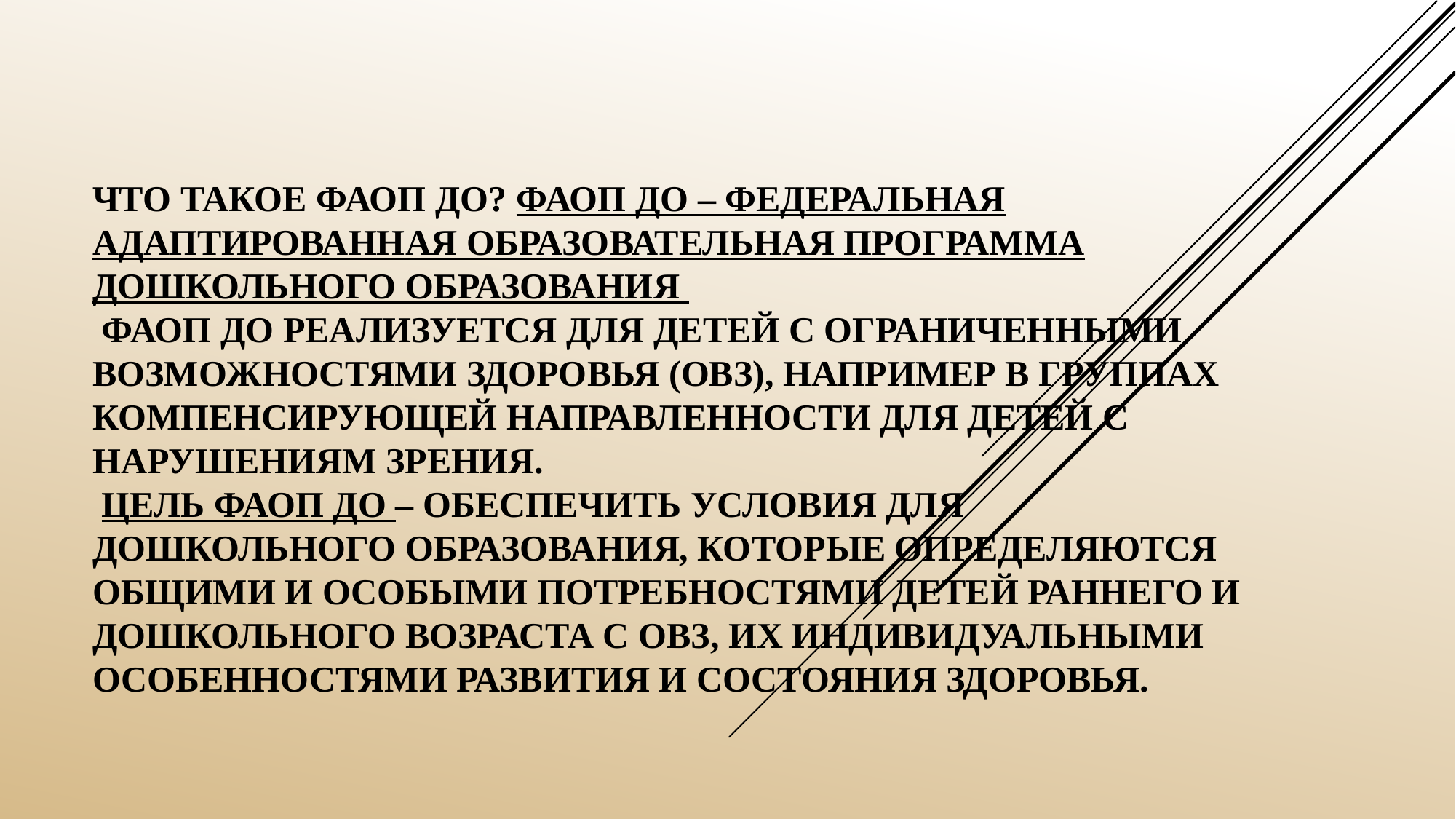

# Что такое ФАОП ДО? ФАОП ДО – федеральная адаптированная образовательная программа дошкольного образования ФАОП ДО реализуется для детей с ограниченными возможностями здоровья (ОВЗ), например в группах компенсирующей направленности для детей с нарушениям зрения. Цель ФАОП ДО – обеспечить условия для дошкольного образования, которые определяются общими и особыми потребностями детей раннего и дошкольного возраста с ОВЗ, их индивидуальными особенностями развития и состояния здоровья.